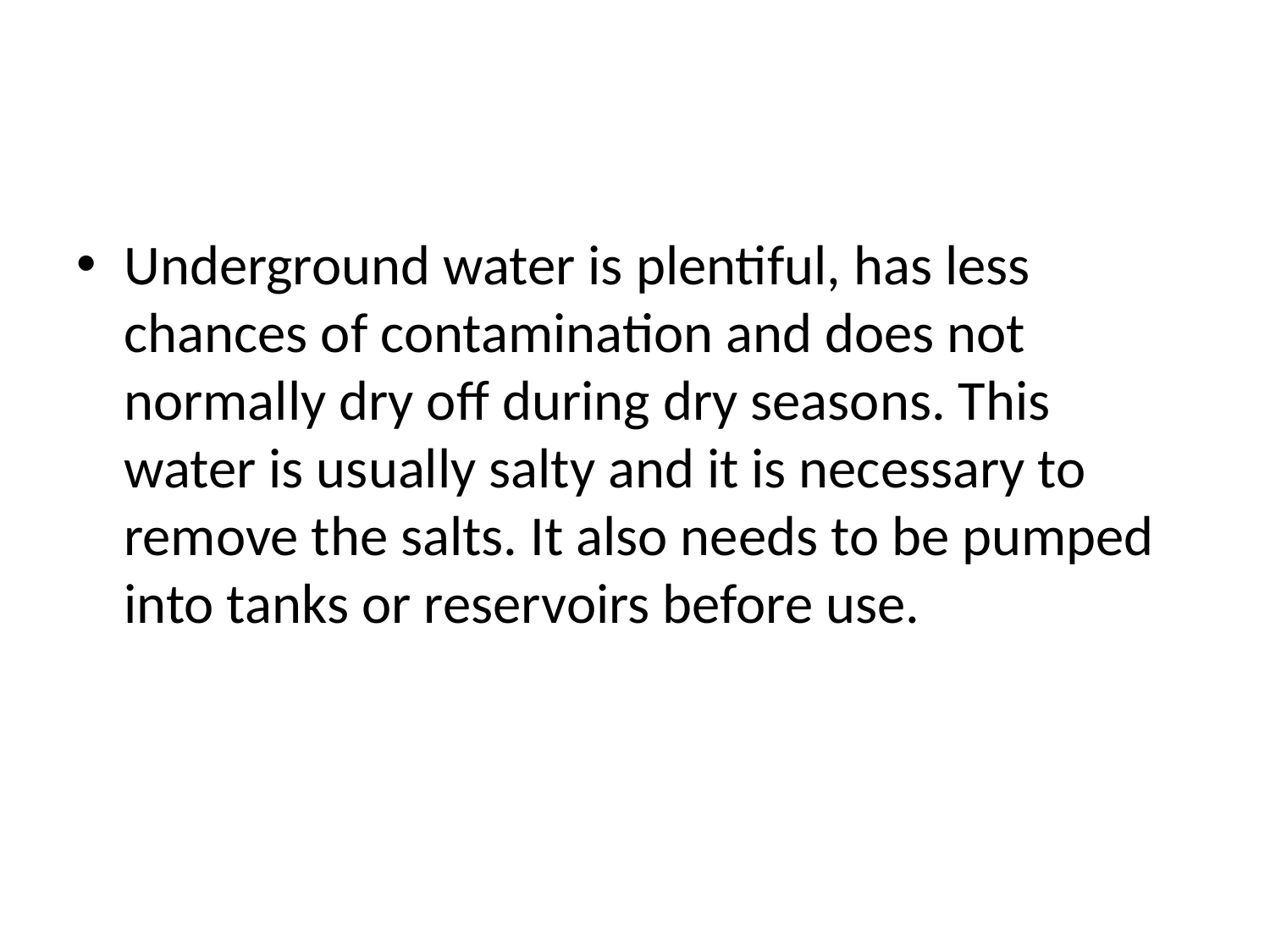

#
Underground water is plentiful, has less chances of contamination and does not normally dry off during dry seasons. This water is usually salty and it is necessary to remove the salts. It also needs to be pumped into tanks or reservoirs before use.